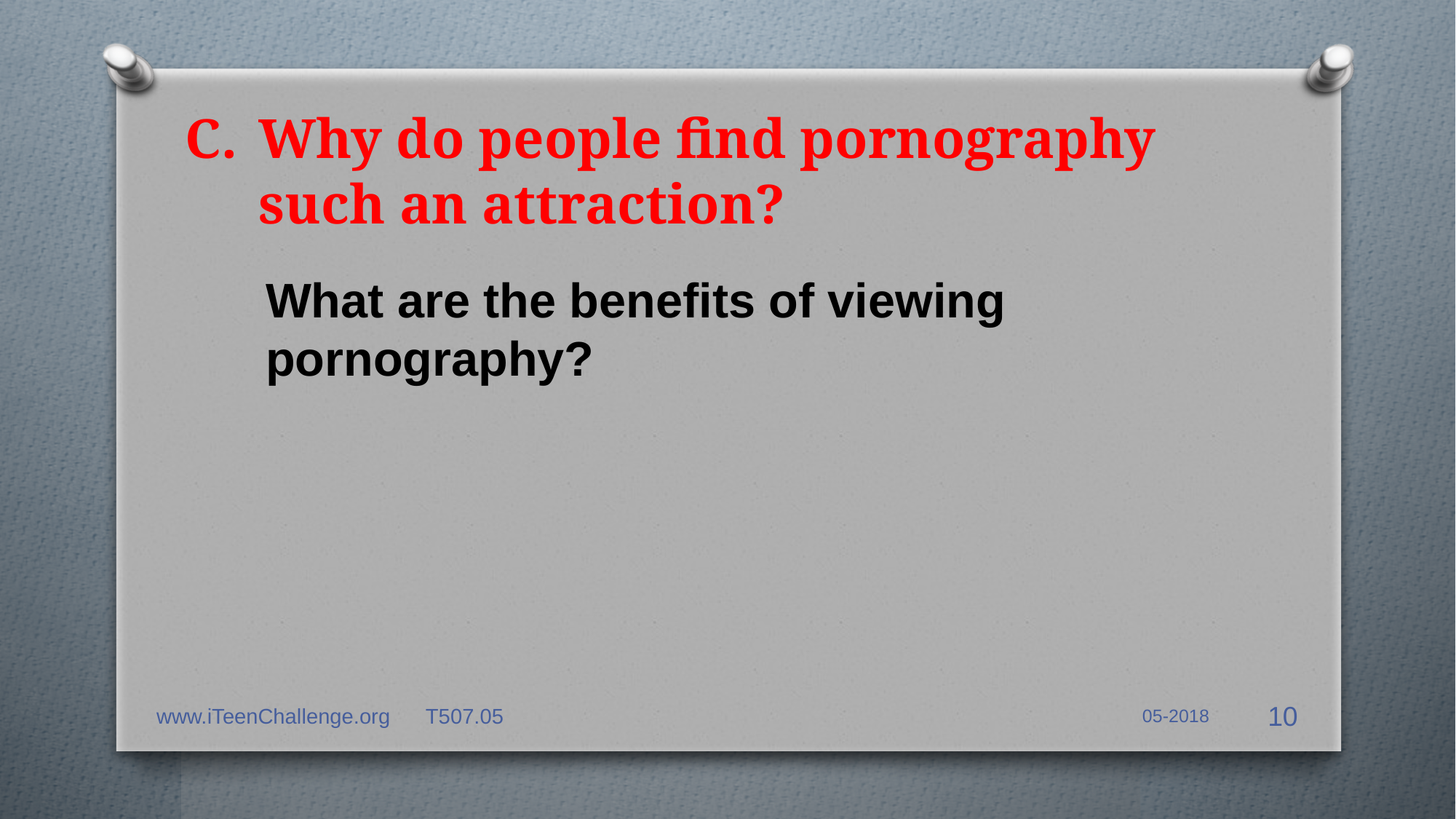

# C.	Why do people find pornography such an attraction?
What are the benefits of viewing pornography?
www.iTeenChallenge.org      T507.05
05-2018
10